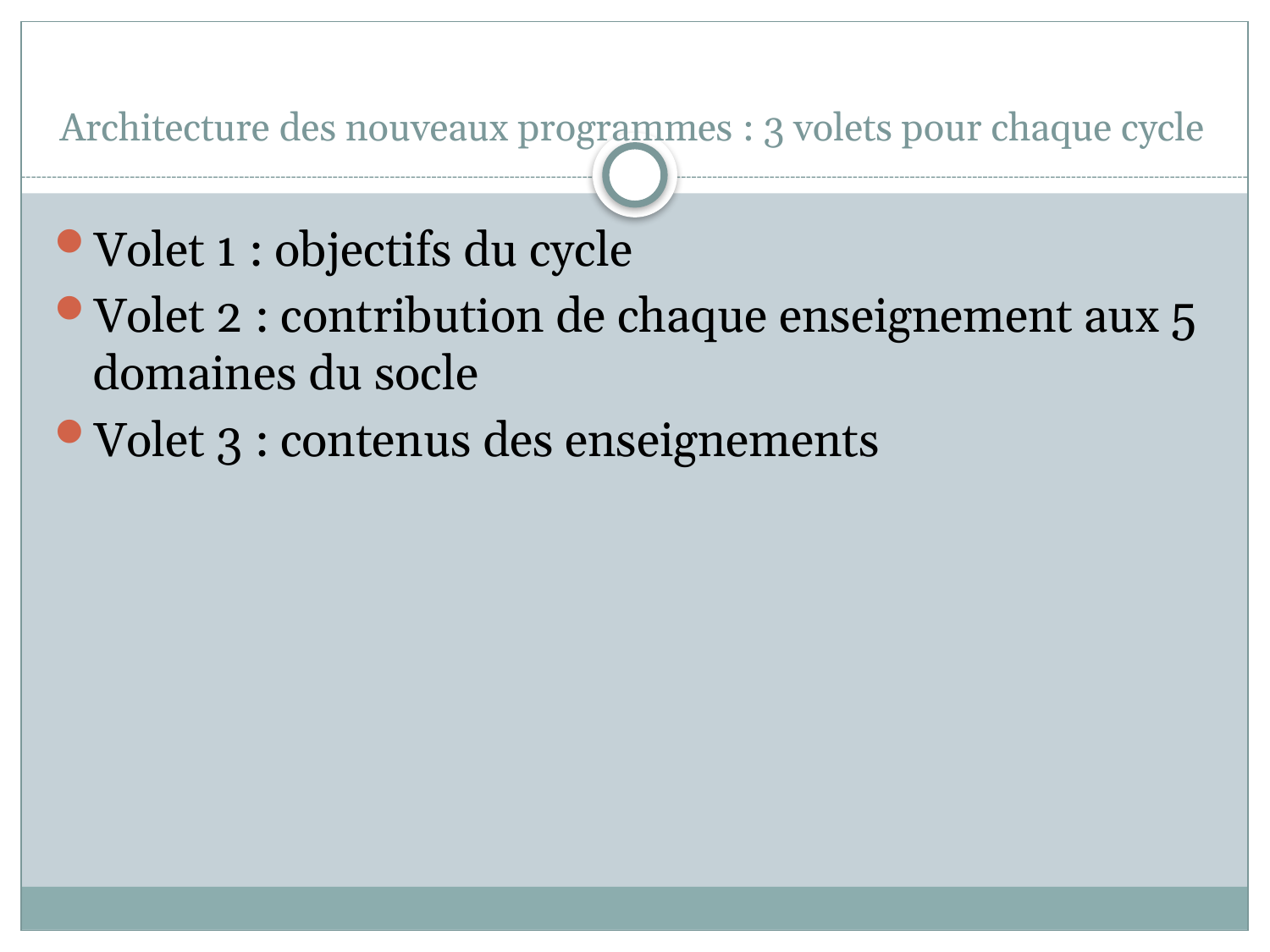

# Architecture des nouveaux programmes : 3 volets pour chaque cycle
Volet 1 : objectifs du cycle
Volet 2 : contribution de chaque enseignement aux 5 domaines du socle
Volet 3 : contenus des enseignements